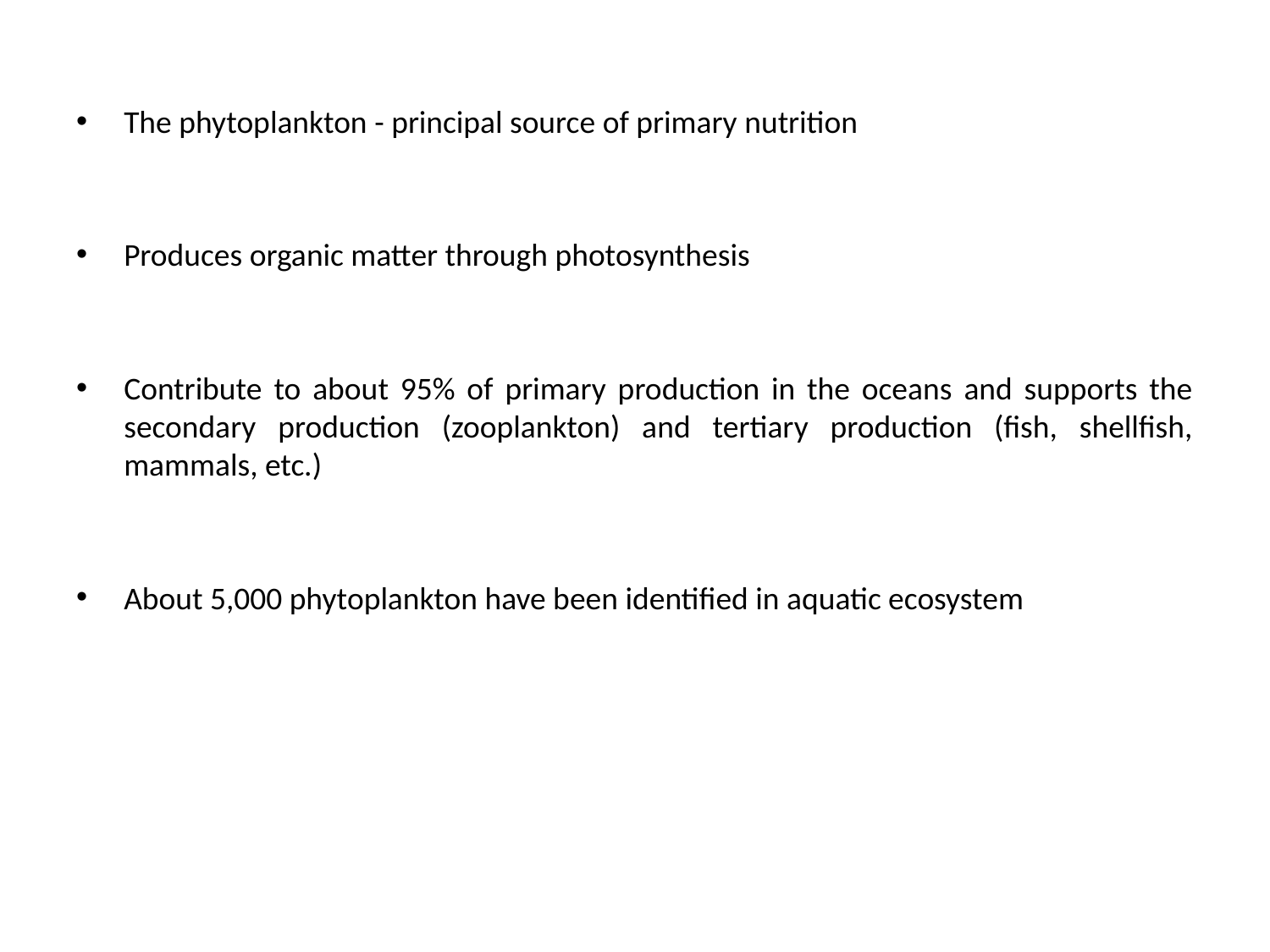

The phytoplankton - principal source of primary nutrition

Produces organic matter through photosynthesis

Contribute to about 95% of primary production in the oceans and supports the secondary production (zooplankton) and tertiary production (fish, shellfish, mammals, etc.)

About 5,000 phytoplankton have been identified in aquatic ecosystem